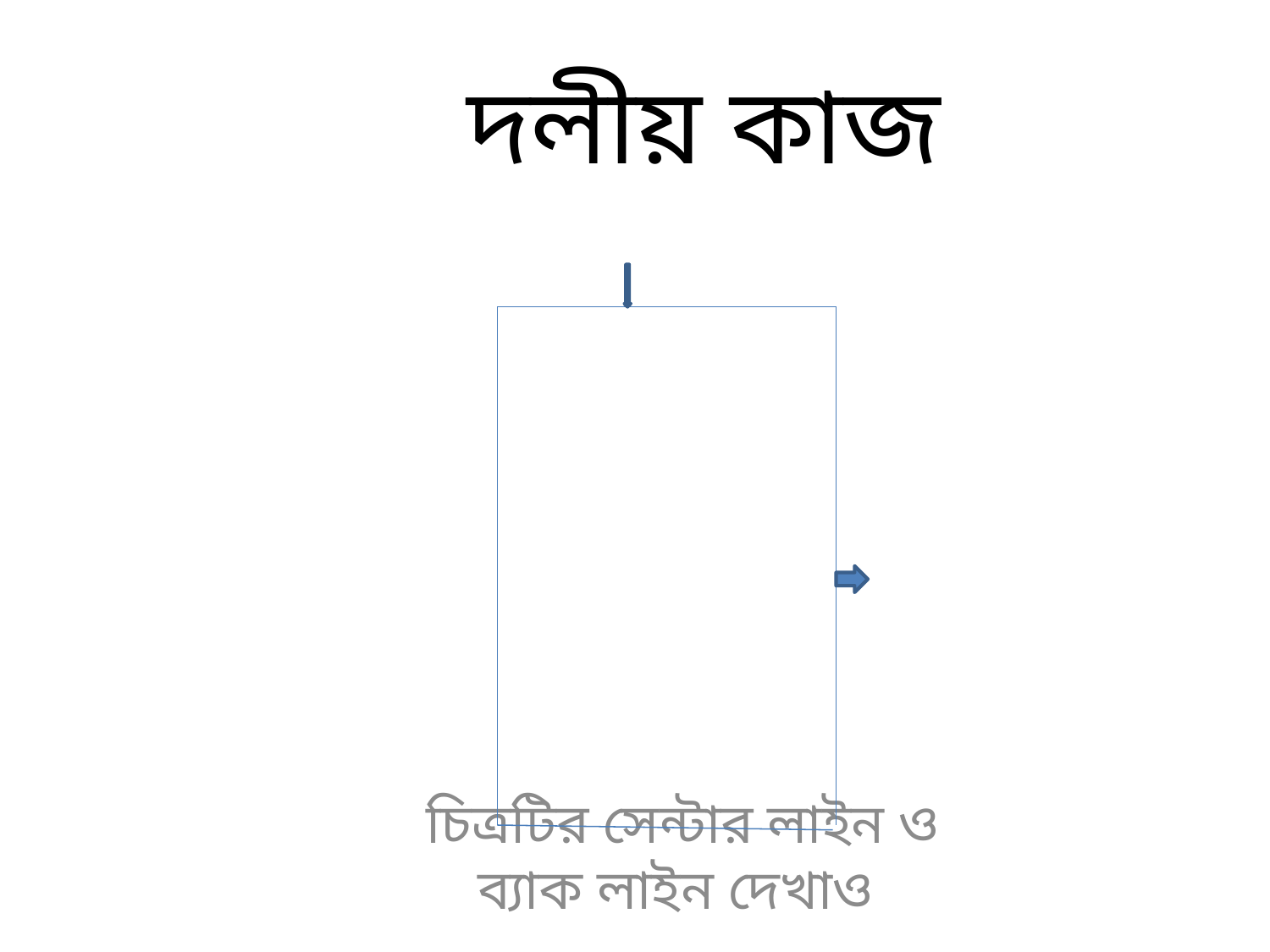

# দলীয় কাজ

চিত্রটির সেন্টার লাইন ও ব্যাক লাইন দেখাও